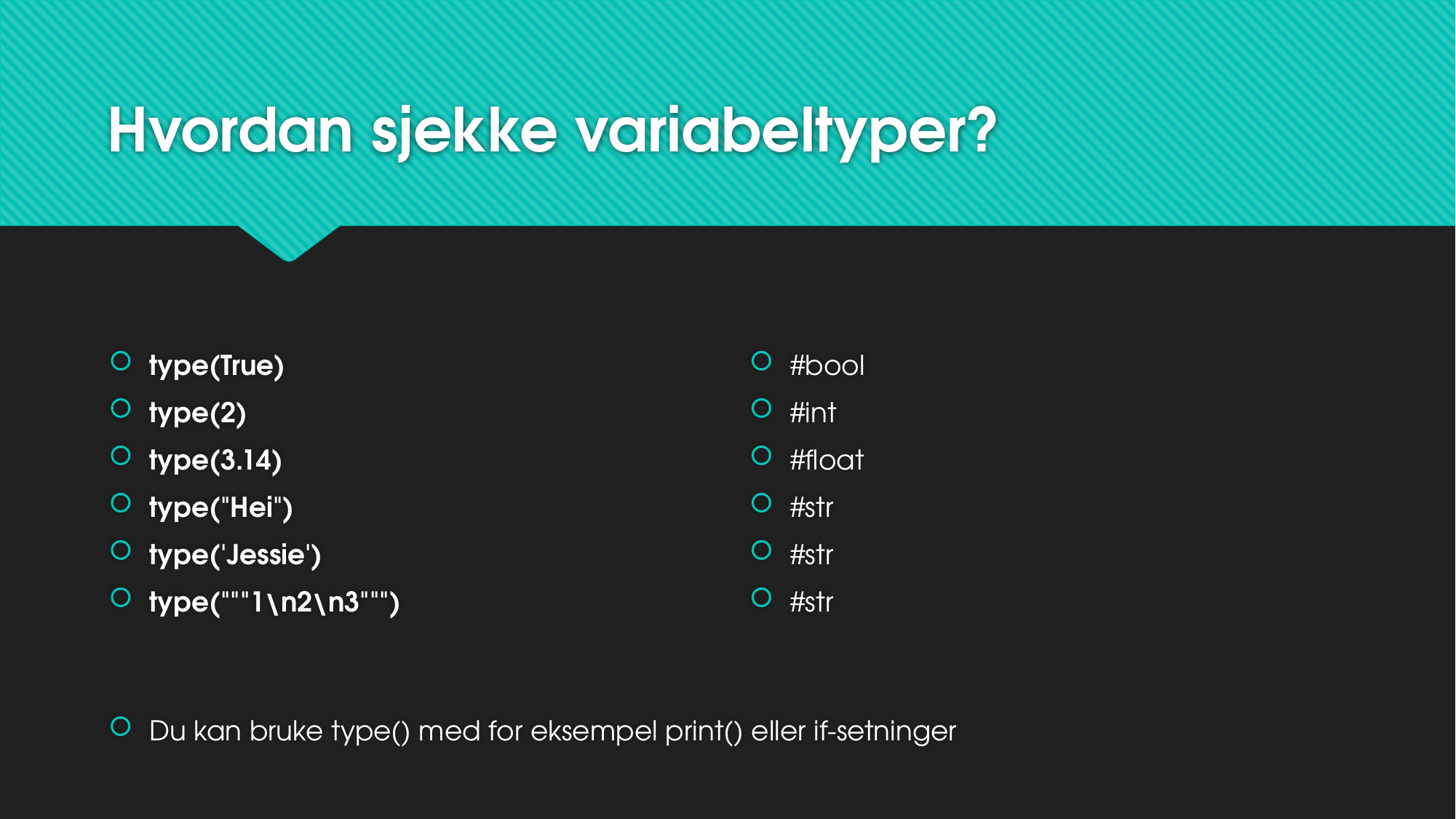

# Hvordan sjekke variabeltyper?
type(True)
type(2)
type(3.14)
type("Hei")
type('Jessie')
type("""1\n2\n3""")
#bool
#int
#float
#str
#str
#str
Du kan bruke type() med for eksempel print() eller if-setninger